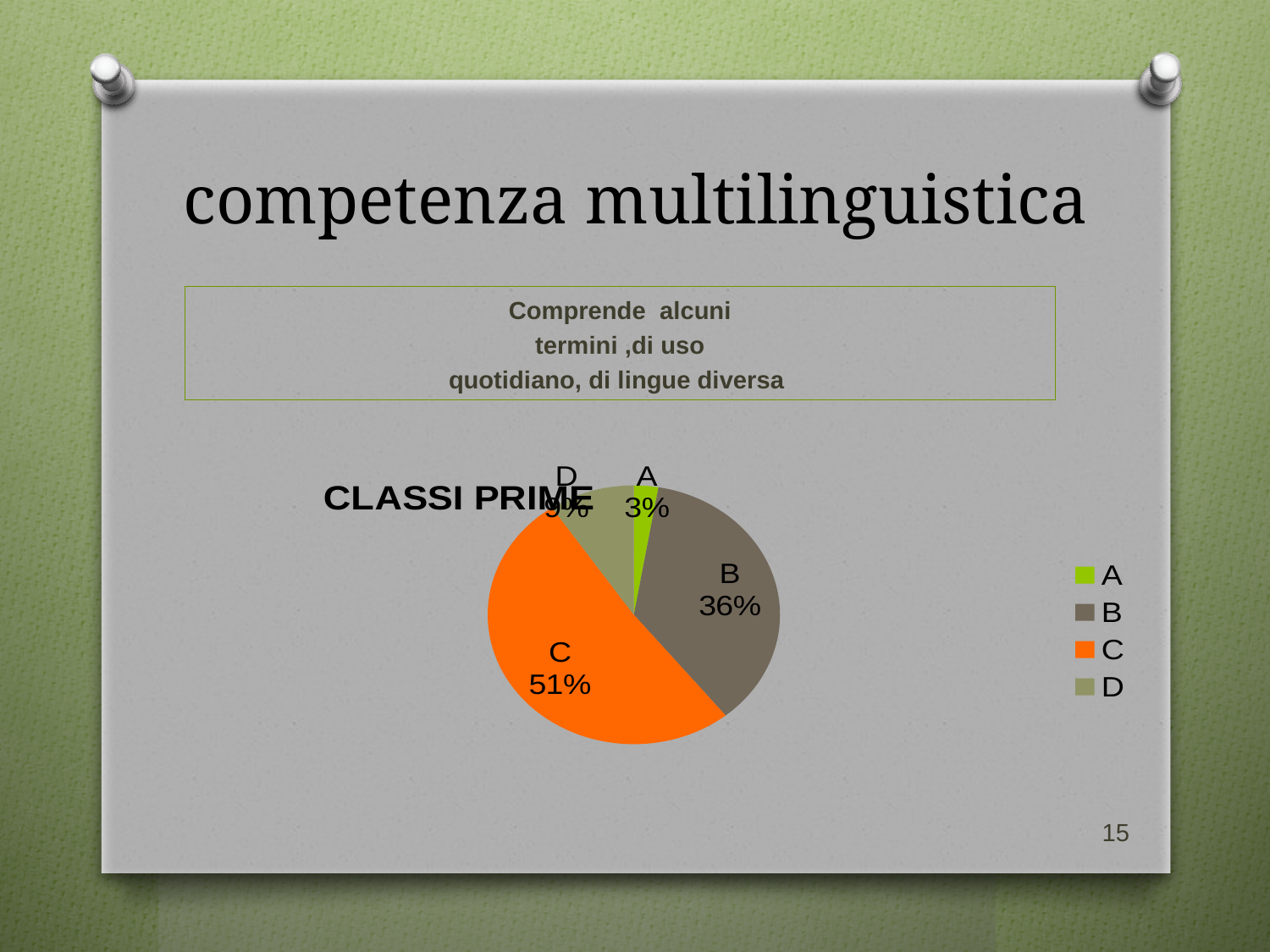

# competenza multilinguistica
Comprende  alcuni
termini ,di uso
quotidiano, di lingue diversa

### Chart:

| Category | CLASSI PRIME |
|---|---|
| A | 2.0 |
| B | 27.0 |
| C | 38.0 |
| D | 7.0 |
15